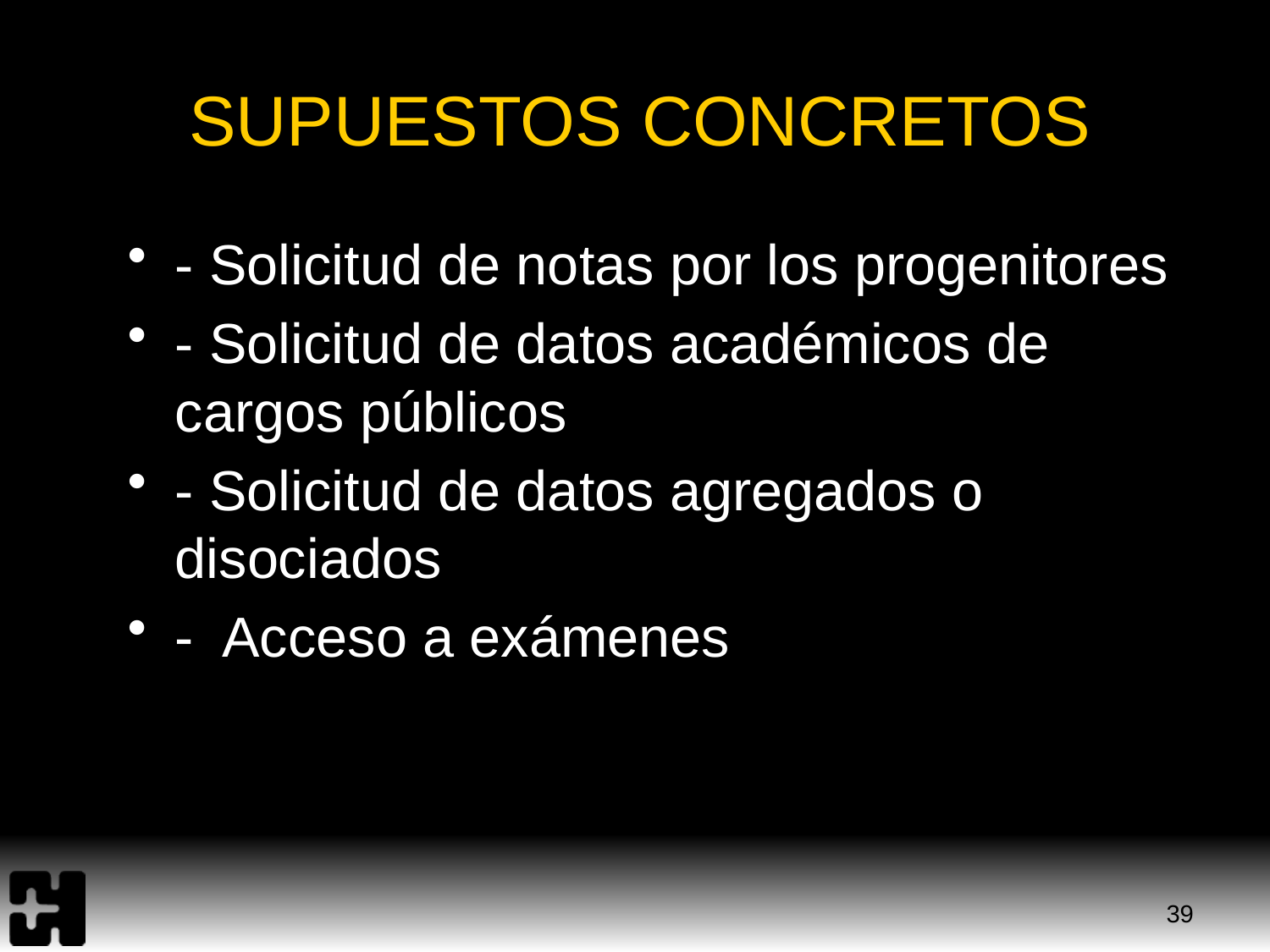

# SUPUESTOS CONCRETOS
- Solicitud de notas por los progenitores
- Solicitud de datos académicos de cargos públicos
- Solicitud de datos agregados o disociados
-  Acceso a exámenes

39